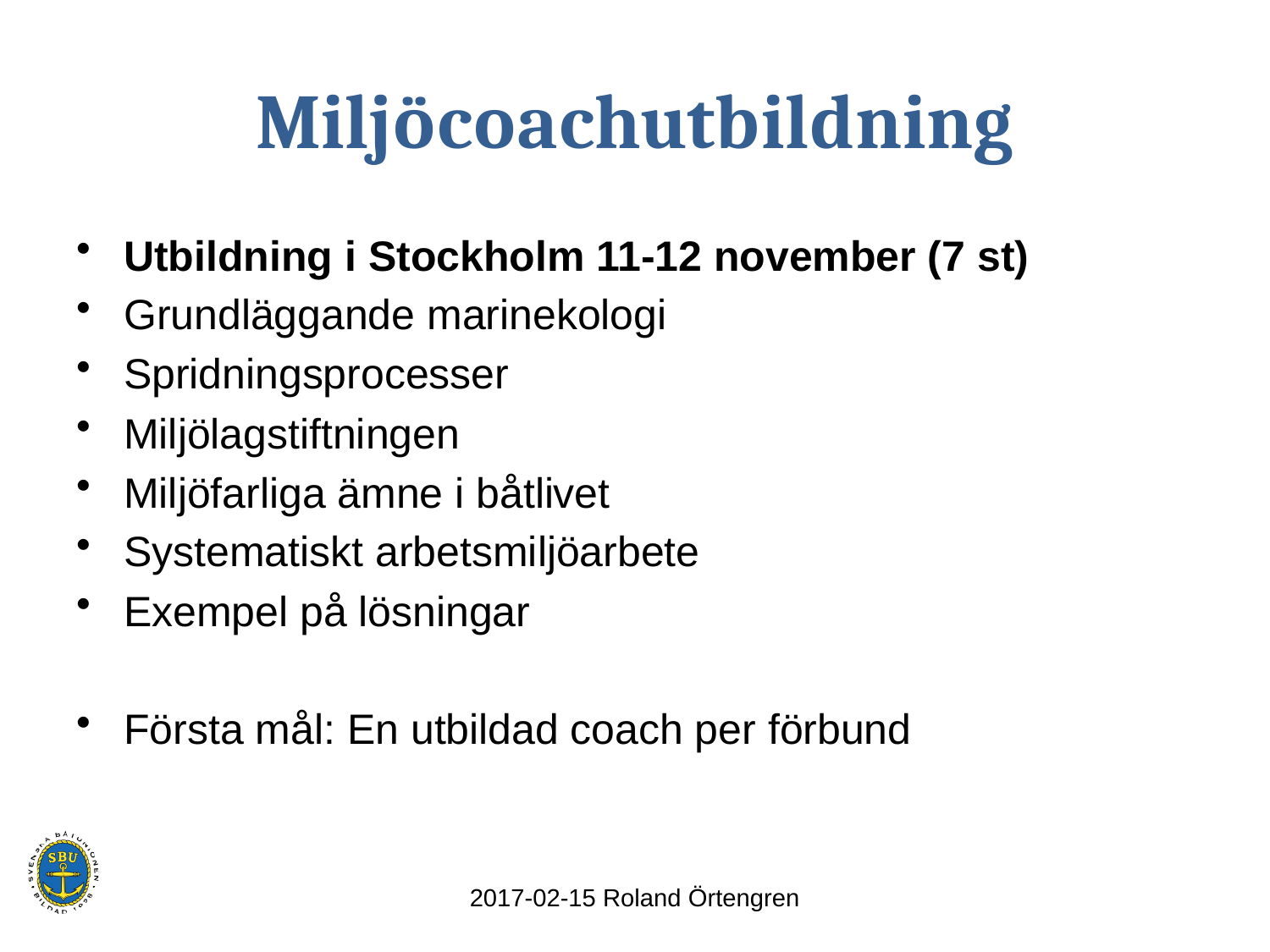

# Miljöcoachutbildning
Utbildning i Stockholm 11-12 november (7 st)
Grundläggande marinekologi
Spridningsprocesser
Miljölagstiftningen
Miljöfarliga ämne i båtlivet
Systematiskt arbetsmiljöarbete
Exempel på lösningar

Första mål: En utbildad coach per förbund

2017-02-15 Roland Örtengren